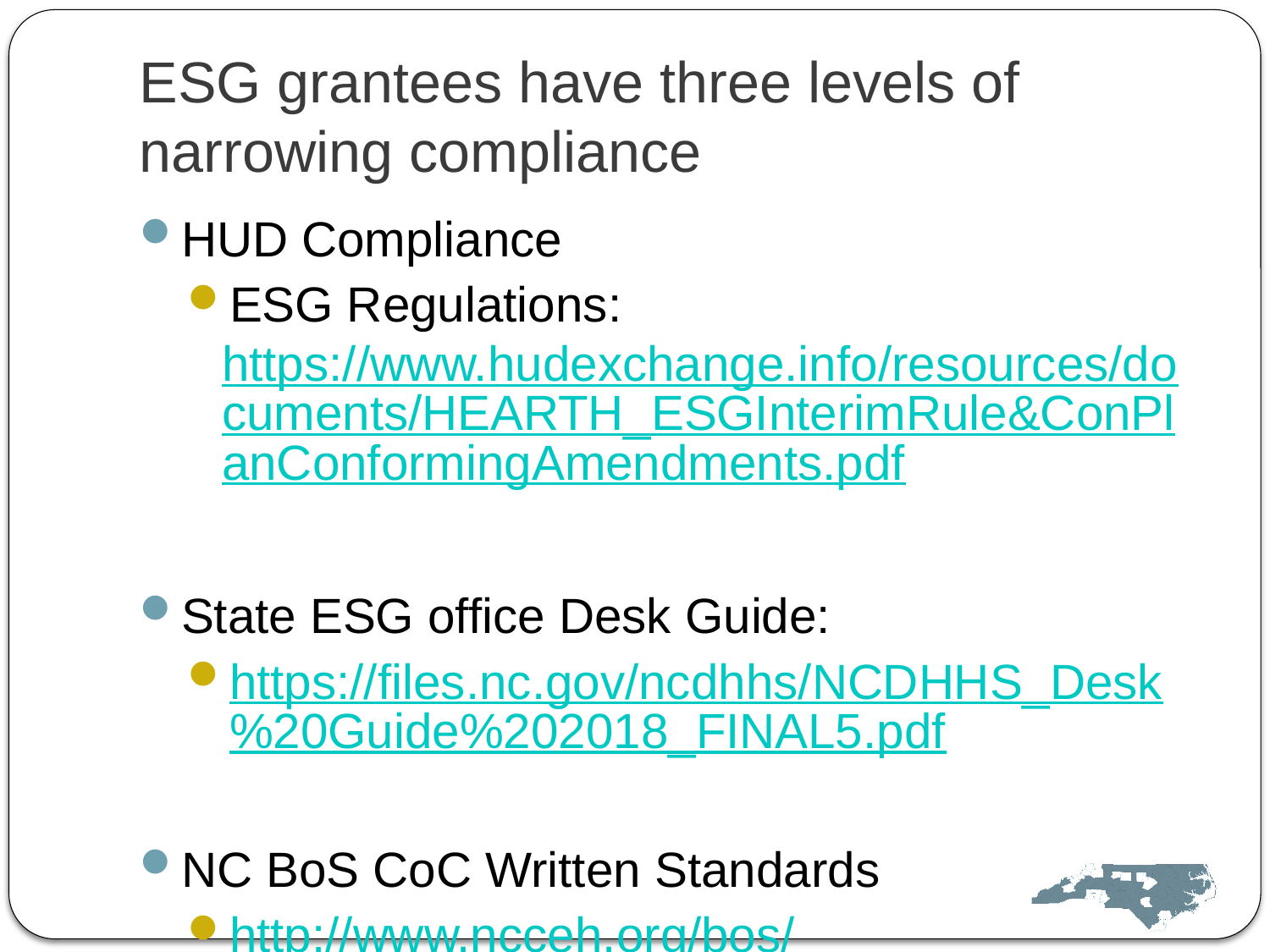

# ESG grantees have three levels of narrowing compliance
HUD Compliance
ESG Regulations: https://www.hudexchange.info/resources/documents/HEARTH_ESGInterimRule&ConPlanConformingAmendments.pdf

State ESG office Desk Guide:
https://files.nc.gov/ncdhhs/NCDHHS_Desk%20Guide%202018_FINAL5.pdf

NC BoS CoC Written Standards
http://www.ncceh.org/bos/